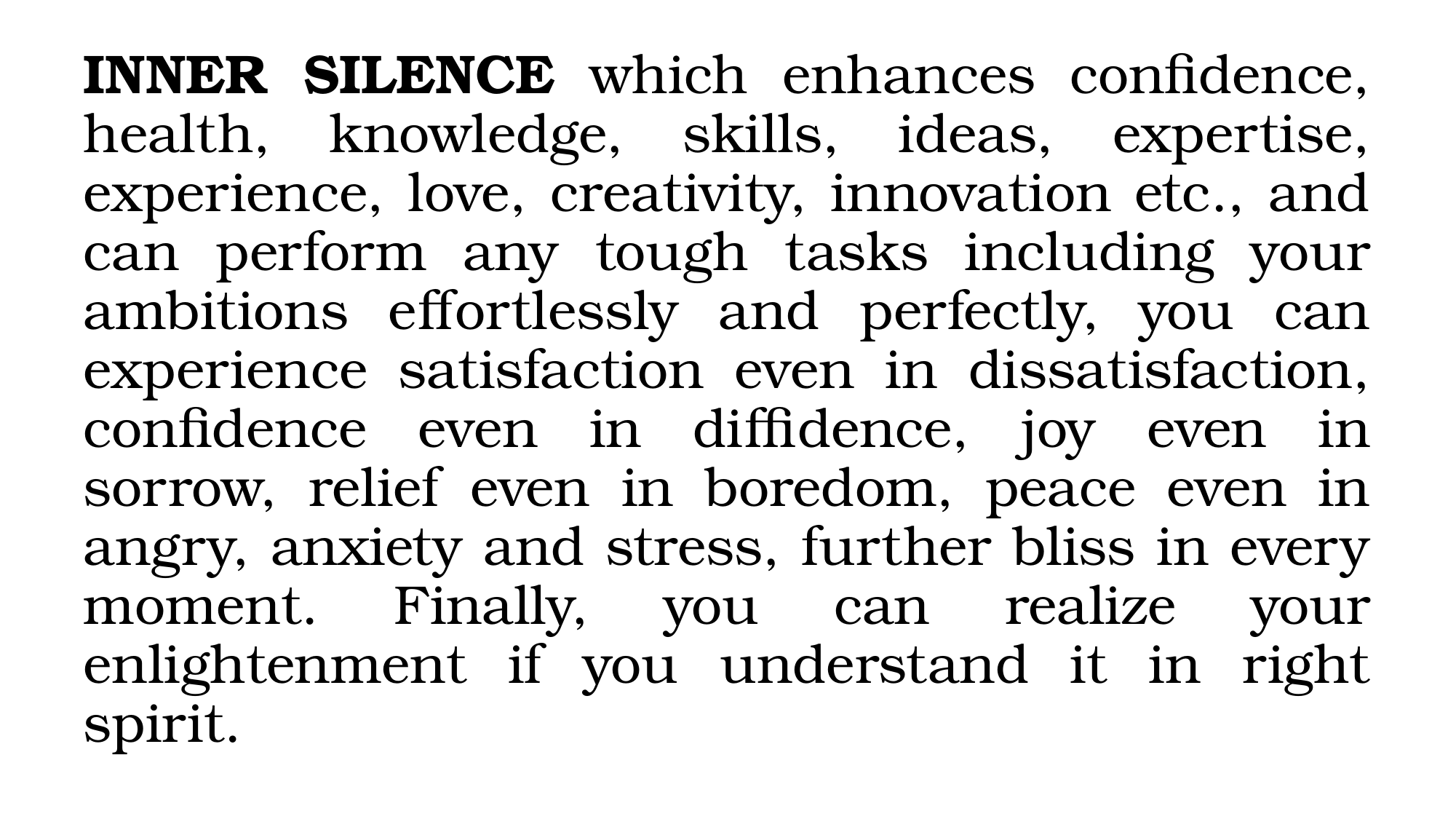

# INNER SILENCE which enhances confidence, health, knowledge, skills, ideas, expertise, experience, love, creativity, innovation etc., and can perform any tough tasks including your ambitions effortlessly and perfectly, you can experience satisfaction even in dissatisfaction, confidence even in diffidence, joy even in sorrow, relief even in boredom, peace even in angry, anxiety and stress, further bliss in every moment. Finally, you can realize your enlightenment if you understand it in right spirit.